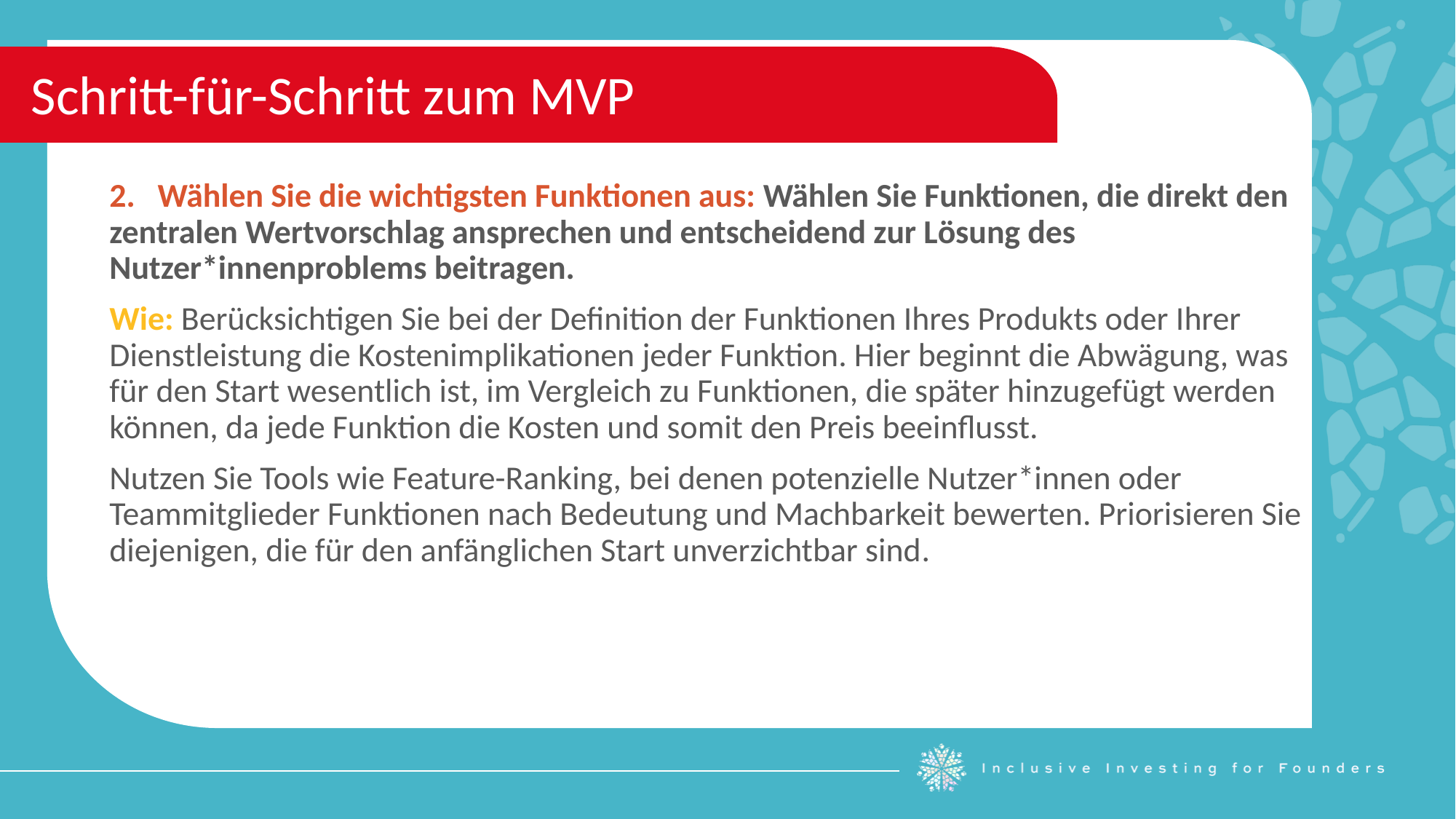

Schritt-für-Schritt zum MVP
   Wählen Sie die wichtigsten Funktionen aus: Wählen Sie Funktionen, die direkt den zentralen Wertvorschlag ansprechen und entscheidend zur Lösung des Nutzer*innenproblems beitragen.
Wie: Berücksichtigen Sie bei der Definition der Funktionen Ihres Produkts oder Ihrer Dienstleistung die Kostenimplikationen jeder Funktion. Hier beginnt die Abwägung, was für den Start wesentlich ist, im Vergleich zu Funktionen, die später hinzugefügt werden können, da jede Funktion die Kosten und somit den Preis beeinflusst.
Nutzen Sie Tools wie Feature-Ranking, bei denen potenzielle Nutzer*innen oder Teammitglieder Funktionen nach Bedeutung und Machbarkeit bewerten. Priorisieren Sie diejenigen, die für den anfänglichen Start unverzichtbar sind.